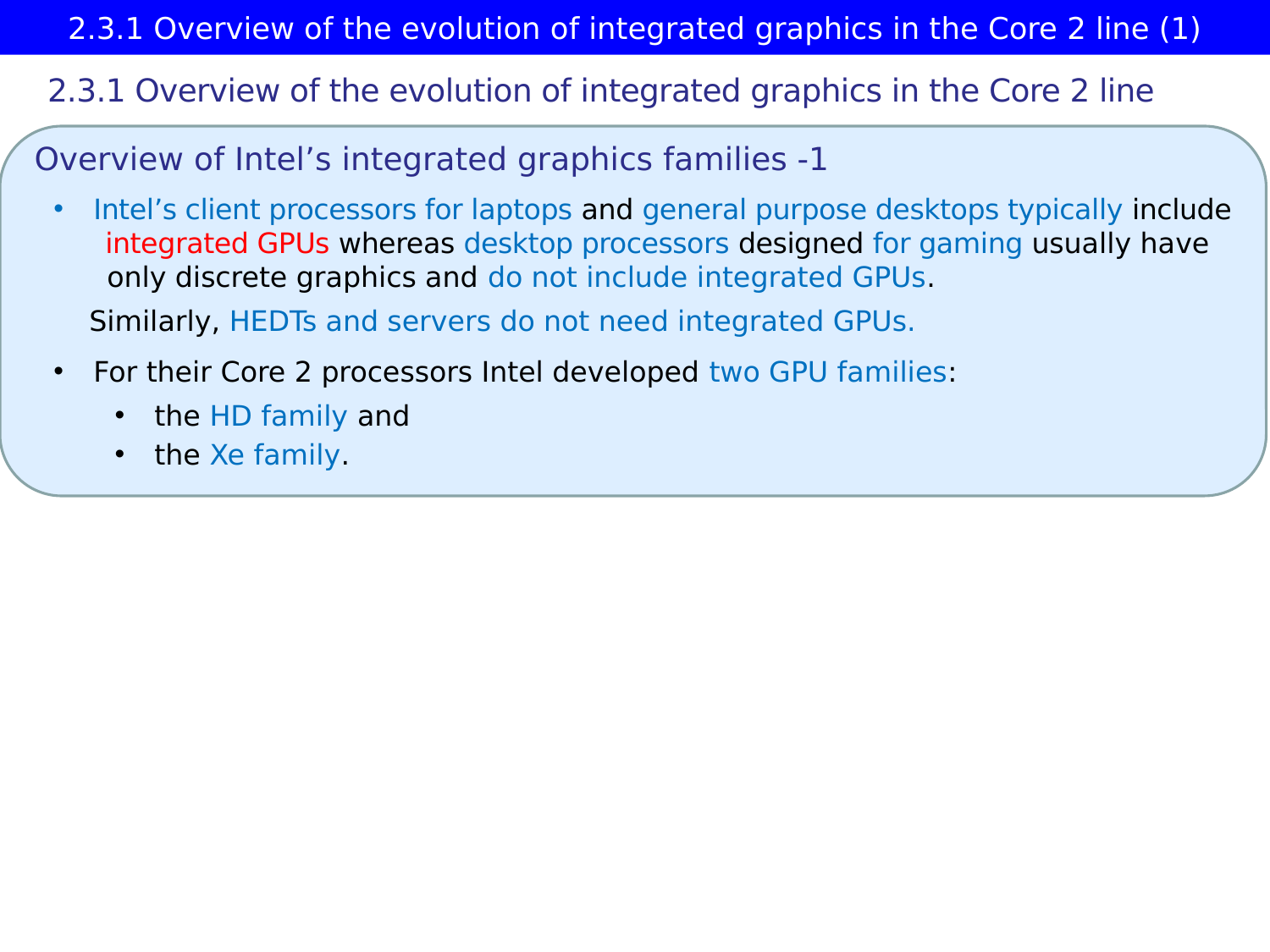

# 2.3.1 Overview of the evolution of integrated graphics in the Core 2 line (1)
2.3.1 Overview of the evolution of integrated graphics in the Core 2 line

Overview of Intel’s integrated graphics families -1
Intel’s client processors for laptops and general purpose desktops typically include
      integrated GPUs whereas desktop processors designed for gaming usually have
      only discrete graphics and do not include integrated GPUs.
    Similarly, HEDTs and servers do not need integrated GPUs.
For their Core 2 processors Intel developed two GPU families:
the HD family and
the Xe family.